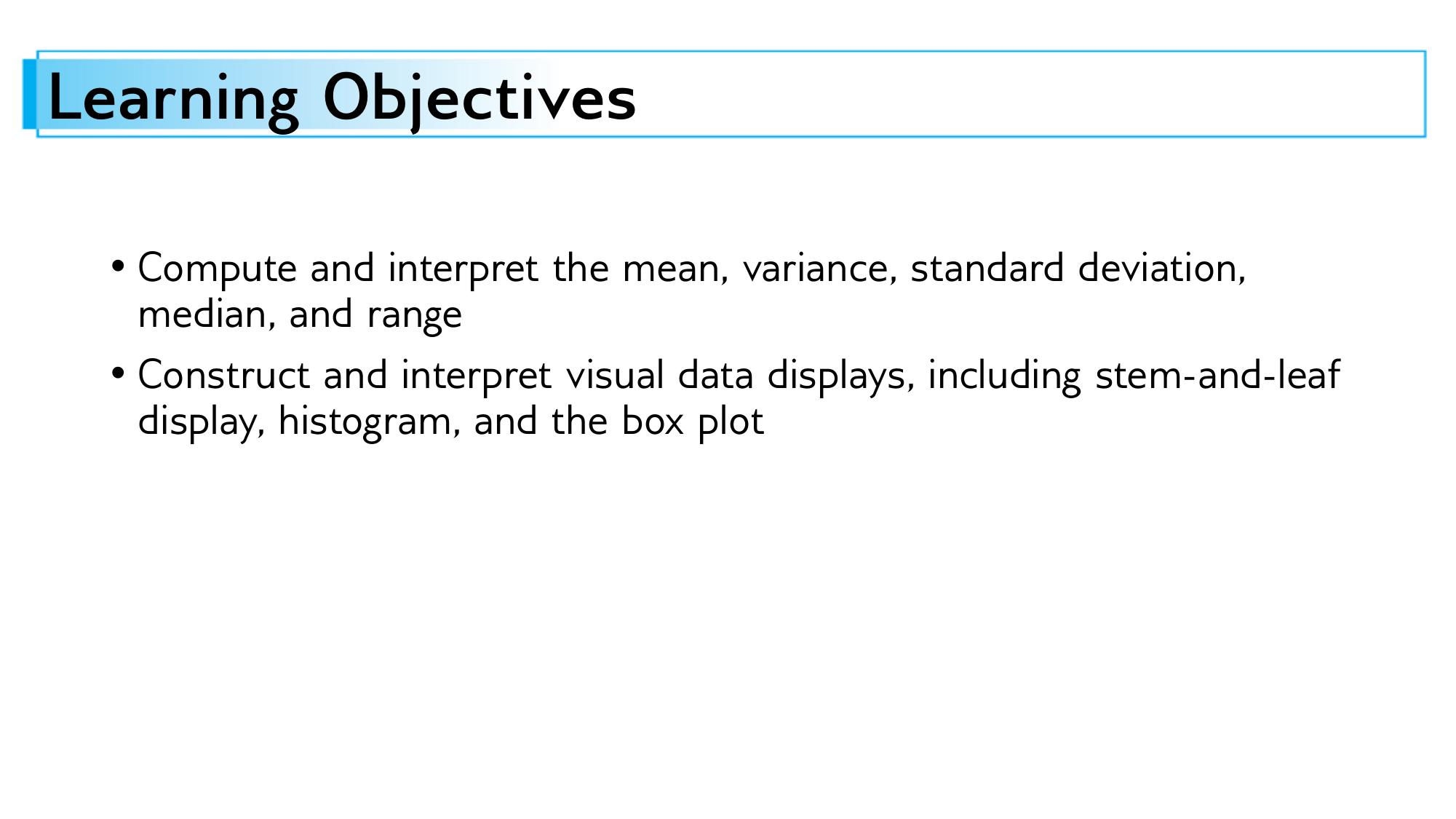

# Learning Objectives
Compute and interpret the mean, variance, standard deviation, median, and range
Construct and interpret visual data displays, including stem-and-leaf display, histogram, and the box plot